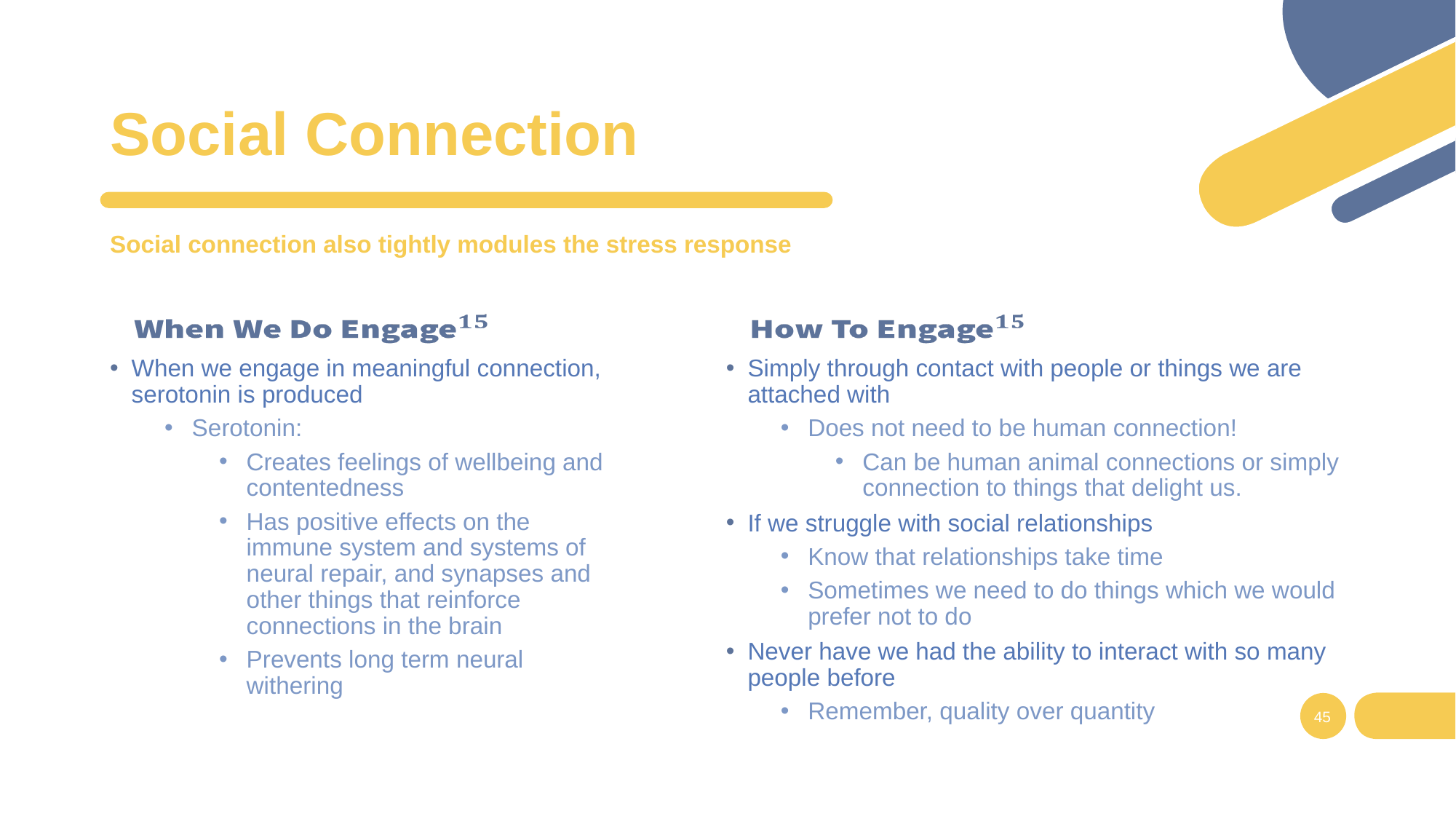

# Social Connection
Social connection also tightly modules the stress response

When we engage in meaningful connection, serotonin is produced
Serotonin:
Creates feelings of wellbeing and contentedness
Has positive effects on the immune system and systems of neural repair, and synapses and other things that reinforce connections in the brain
Prevents long term neural withering
Simply through contact with people or things we are attached with
Does not need to be human connection!
Can be human animal connections or simply connection to things that delight us.
If we struggle with social relationships
Know that relationships take time
Sometimes we need to do things which we would prefer not to do
Never have we had the ability to interact with so many people before
Remember, quality over quantity

45